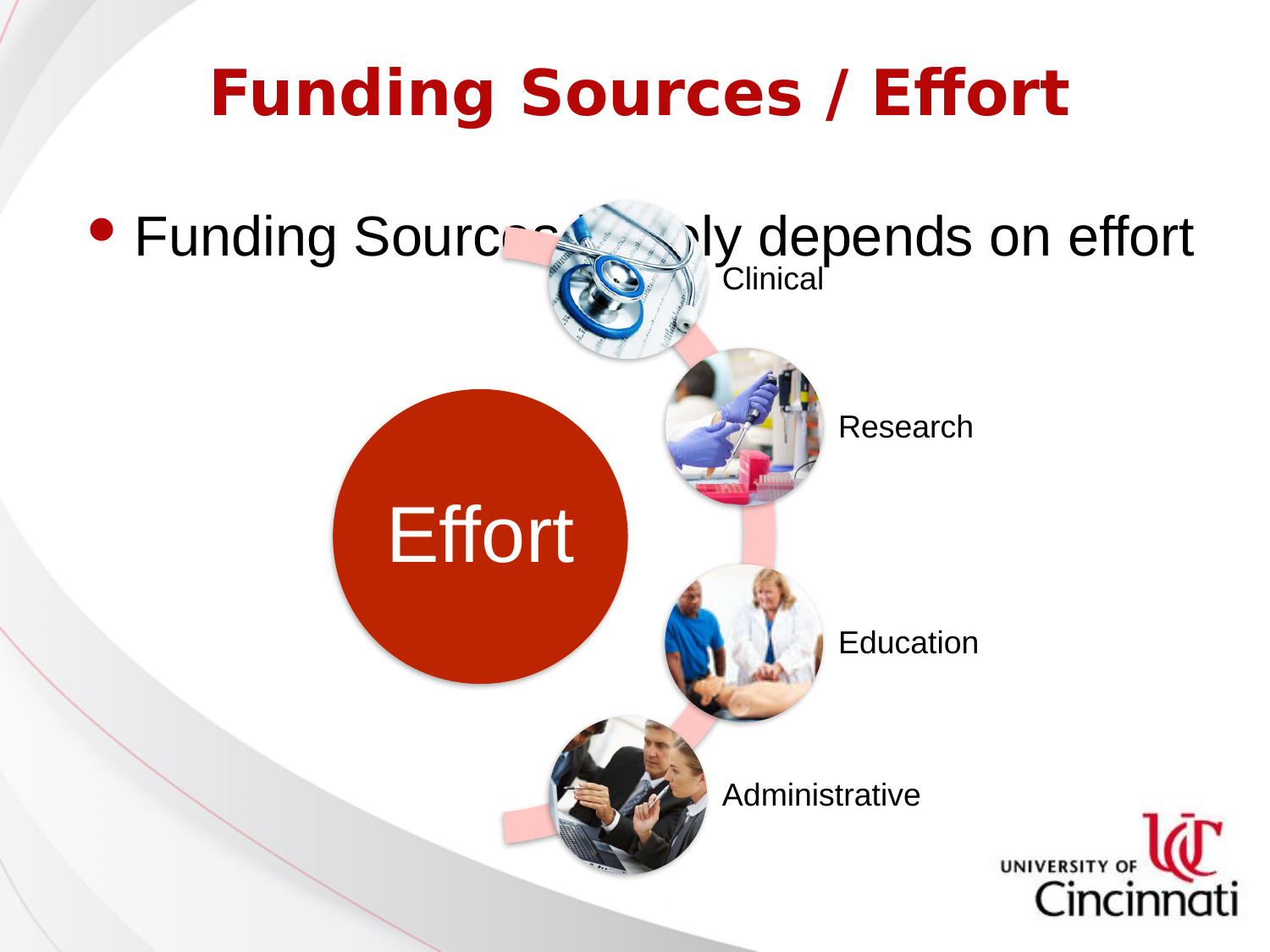

# Funding Sources / Effort
Funding Sources largely depends on effort
Effort
Clinical
Research
Education
Administrative